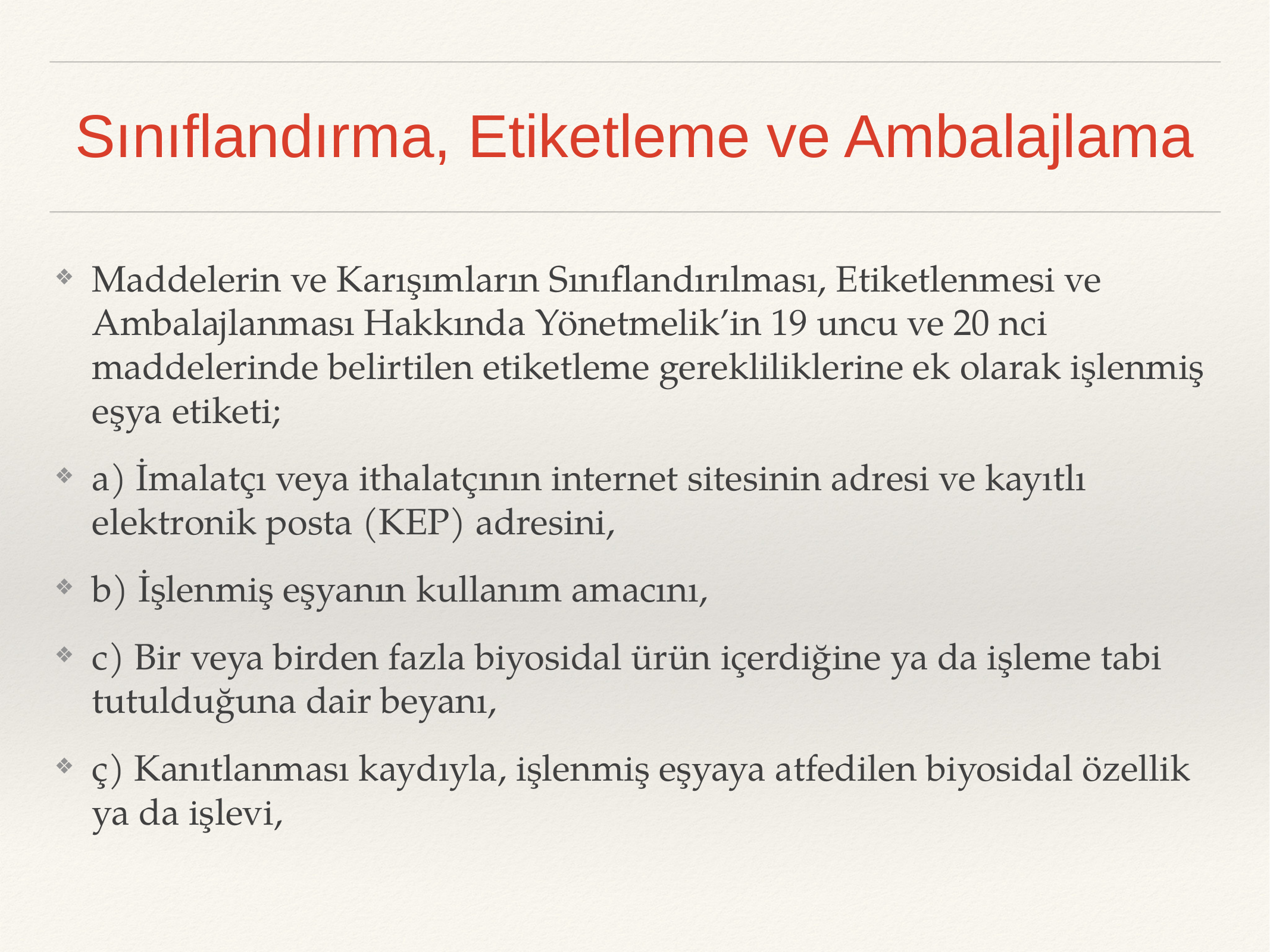

# Sınıflandırma, Etiketleme ve Ambalajlama
Maddelerin ve Karışımların Sınıflandırılması, Etiketlenmesi ve Ambalajlanması Hakkında Yönetmelik’in 19 uncu ve 20 nci maddelerinde belirtilen etiketleme gerekliliklerine ek olarak işlenmiş eşya etiketi;
a) İmalatçı veya ithalatçının internet sitesinin adresi ve kayıtlı elektronik posta (KEP) adresini,
b) İşlenmiş eşyanın kullanım amacını,
c) Bir veya birden fazla biyosidal ürün içerdiğine ya da işleme tabi tutulduğuna dair beyanı,
ç) Kanıtlanması kaydıyla, işlenmiş eşyaya atfedilen biyosidal özellik ya da işlevi,